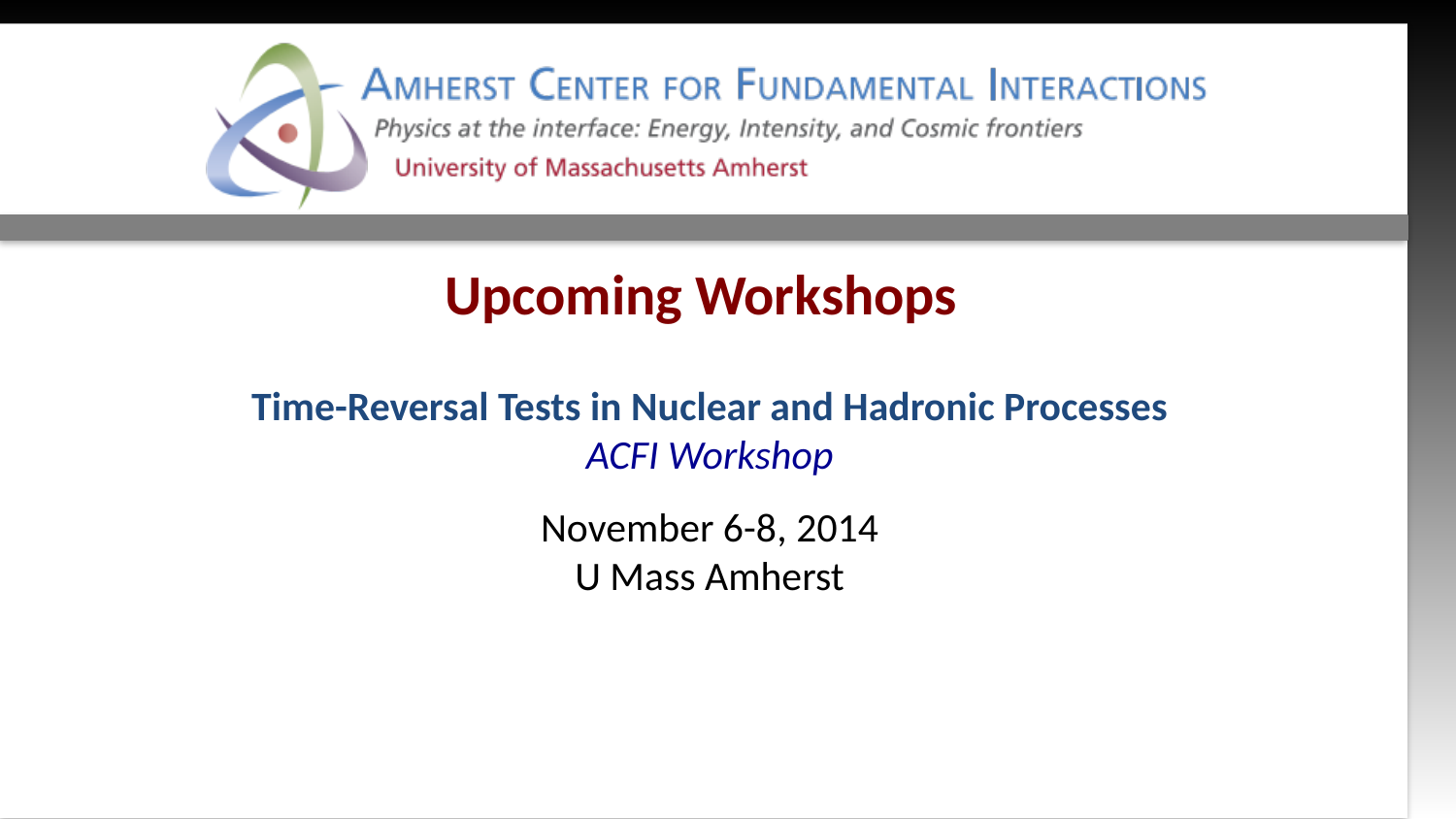

Upcoming Workshops
Time-Reversal Tests in Nuclear and Hadronic Processes
ACFI Workshop

November 6-8, 2014
U Mass Amherst